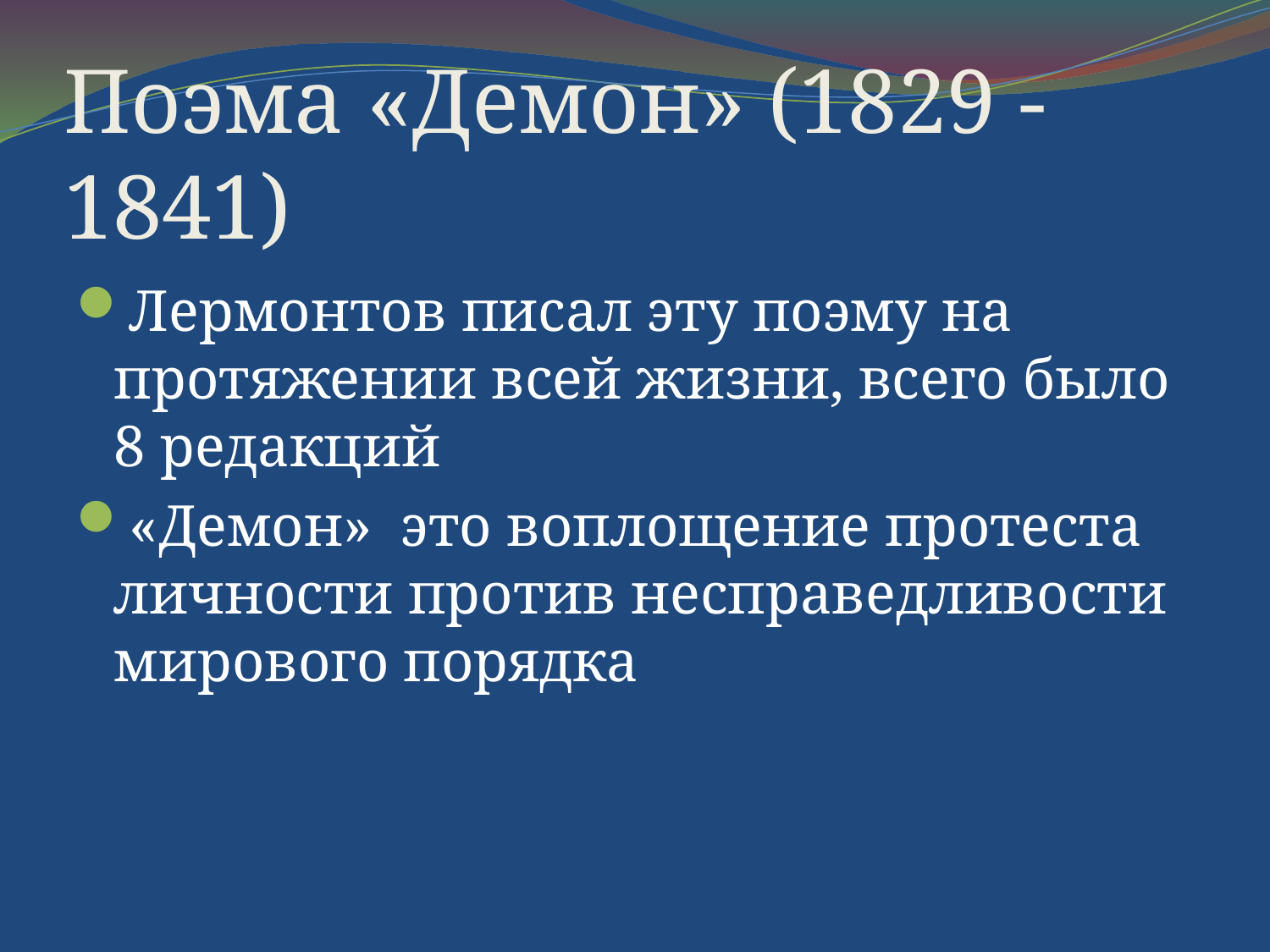

# Поэма «Демон» (1829 -1841)
Лермонтов писал эту поэму на протяжении всей жизни, всего было 8 редакций
«Демон»  это воплощение протеста личности против несправедливости мирового порядка